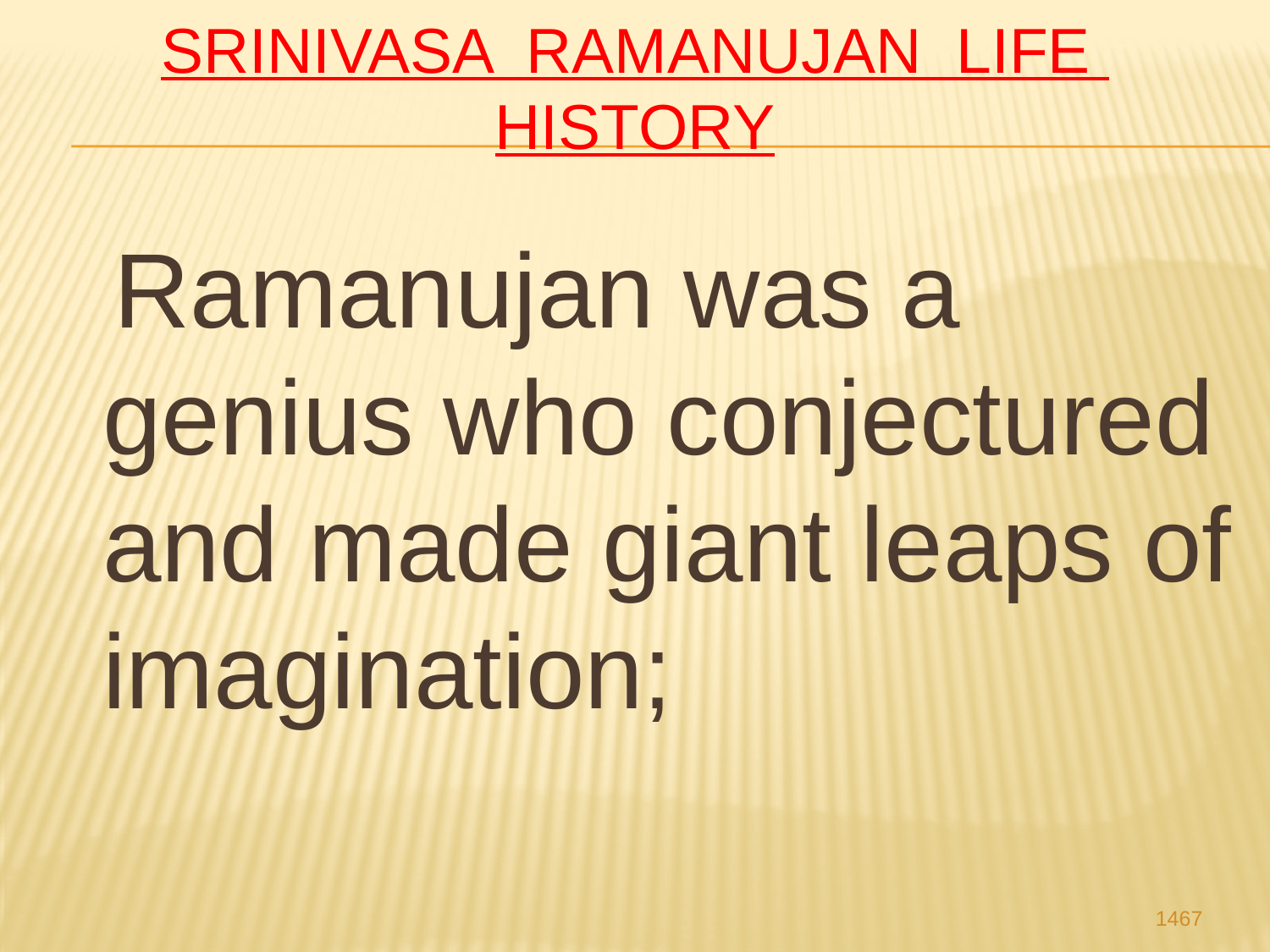

# Srinivasa  Ramanujan  life  history
  Ramanujan was a genius who conjectured and made giant leaps of imagination;

1467